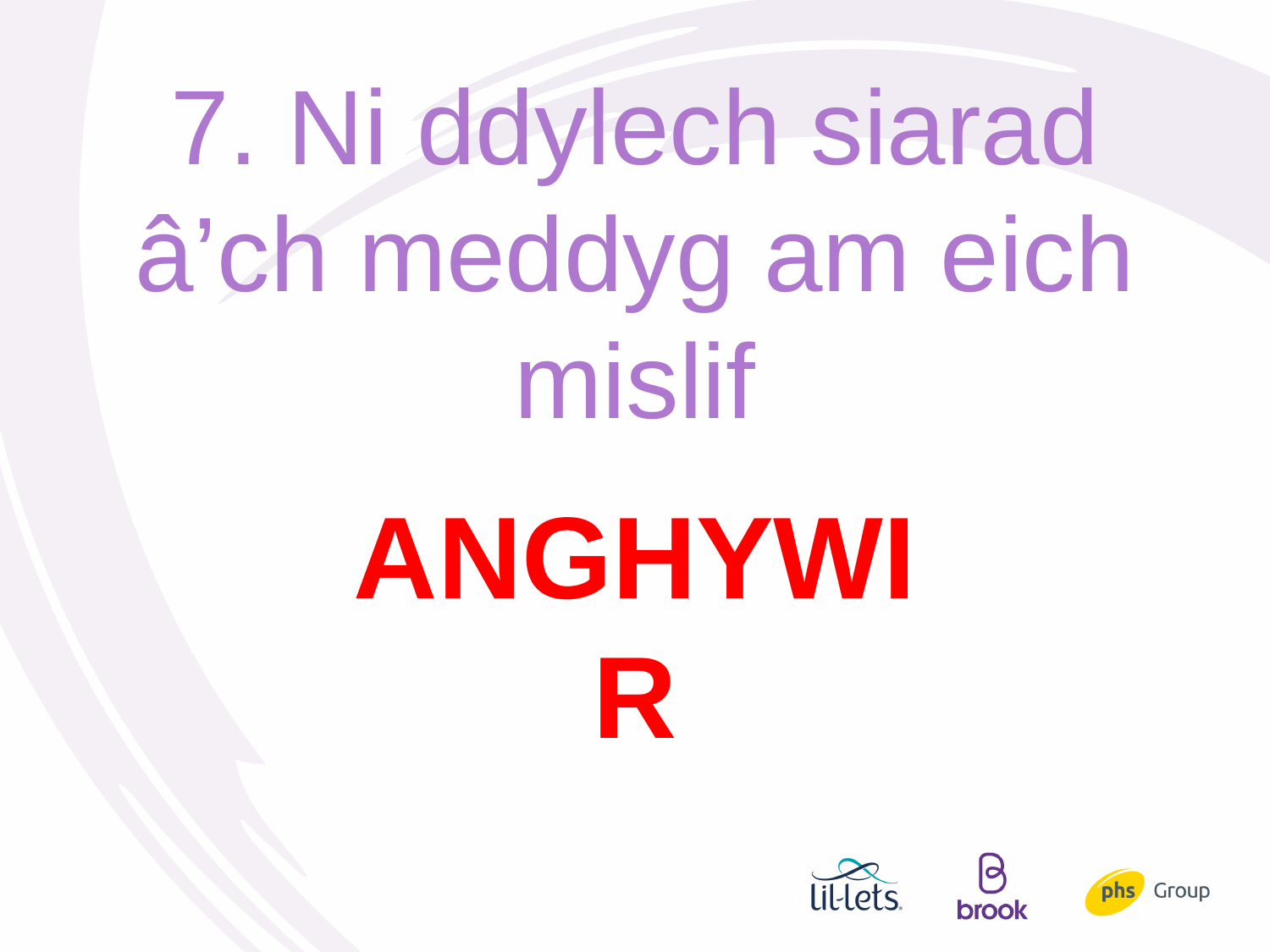

# 7. Ni ddylech siarad â’ch meddyg am eich mislif
ANGHYWIR